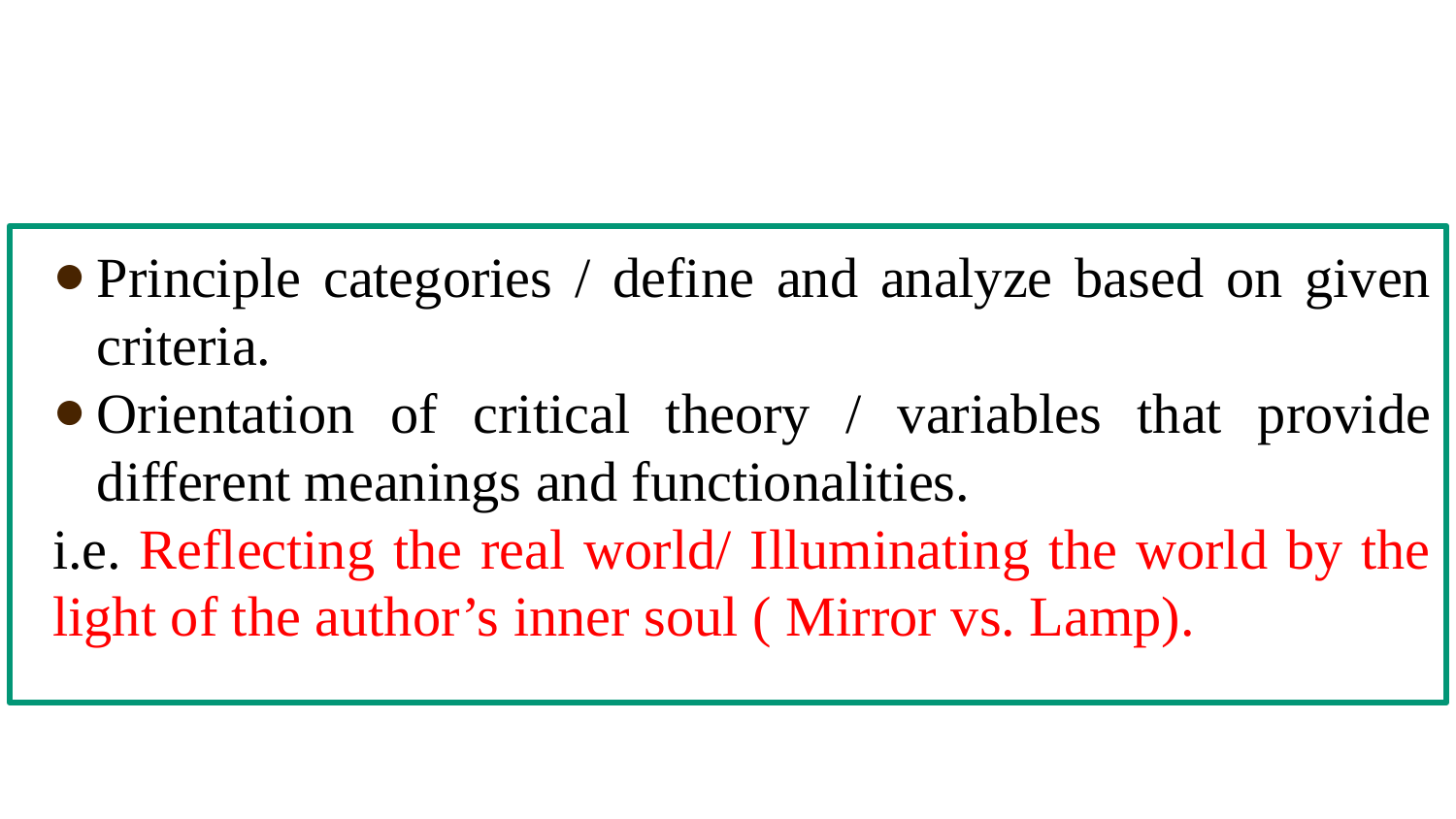

Principle categories / define and analyze based on given criteria.
Orientation of critical theory / variables that provide different meanings and functionalities.
i.e. Reflecting the real world/ Illuminating the world by the light of the author’s inner soul ( Mirror vs. Lamp).